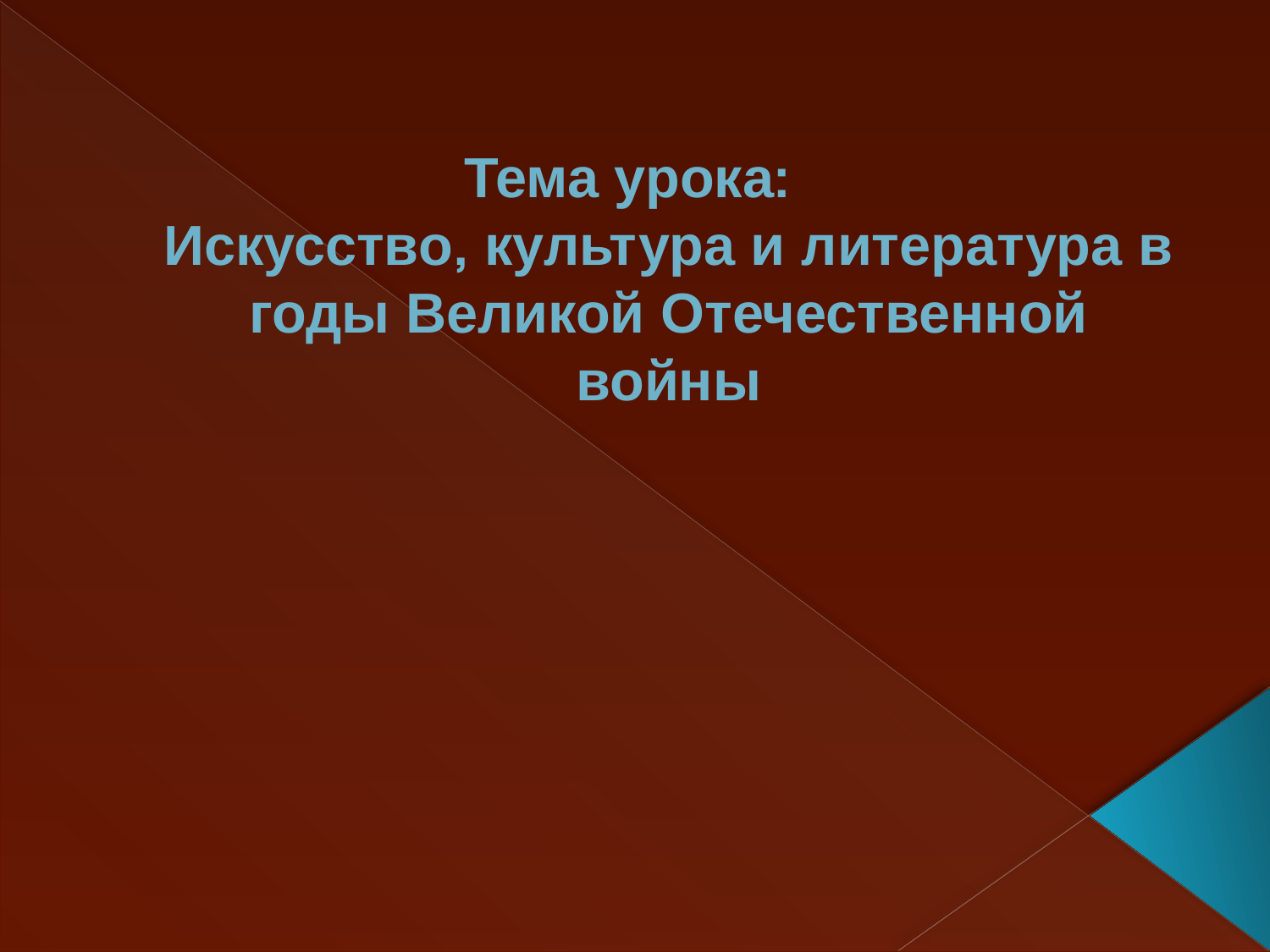

# Тема урока: Искусство, культура и литература в годы Великой Отечественной войны